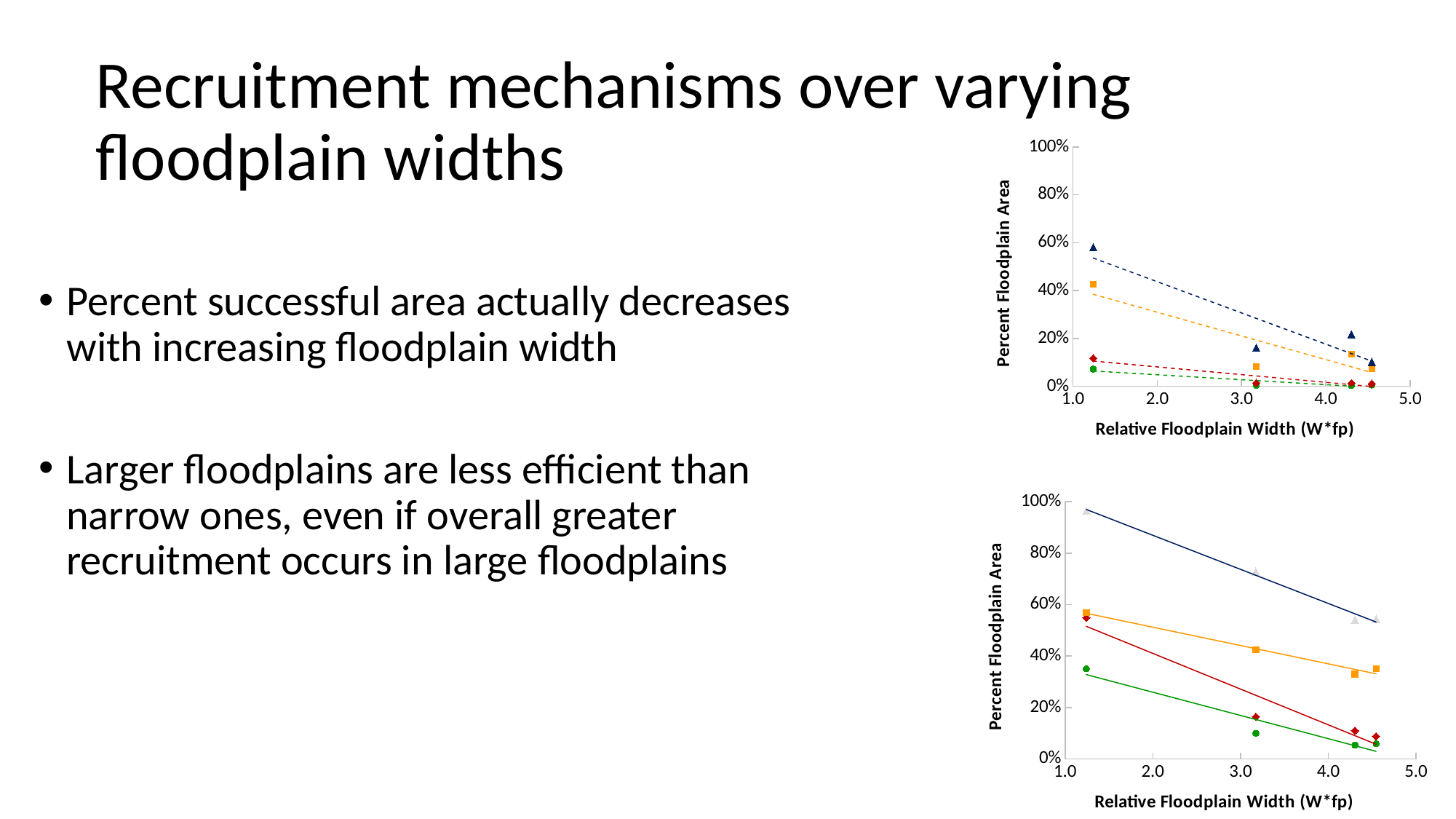

# Recruitment mechanisms over varying floodplain widths

### Chart

| Category | Recession Rate | Elevation | Shear Stress | Recruitment Success |
|---|---|---|---|---|
Percent successful area actually decreases with increasing floodplain width

Larger floodplains are less efficient than narrow ones, even if overall greater recruitment occurs in large floodplains

### Chart

| Category | Recession Rate | Elevation | Shear Stress | Recruitment Success |
|---|---|---|---|---|